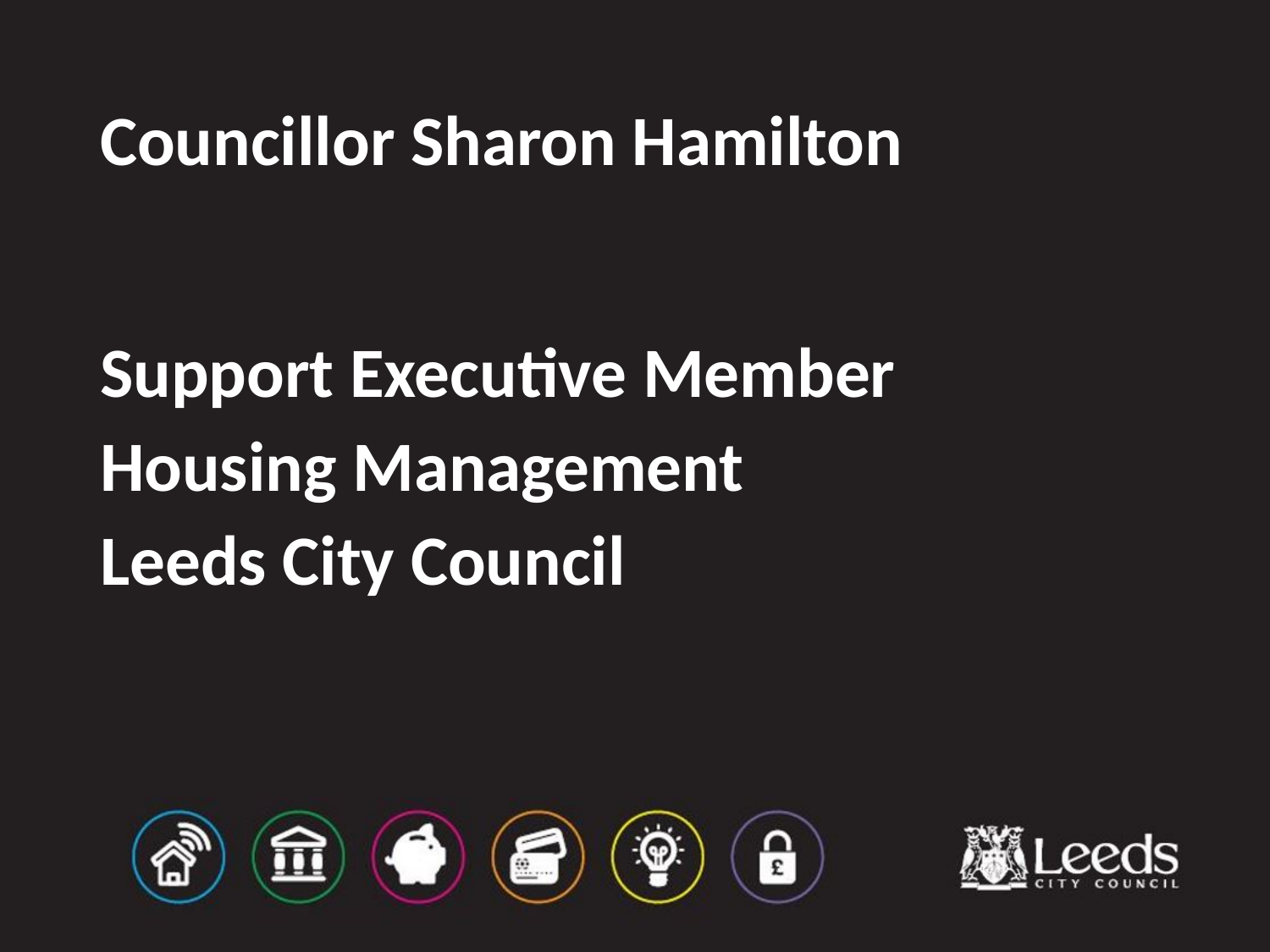

# Councillor Sharon Hamilton

Support Executive Member
Housing Management
Leeds City Council